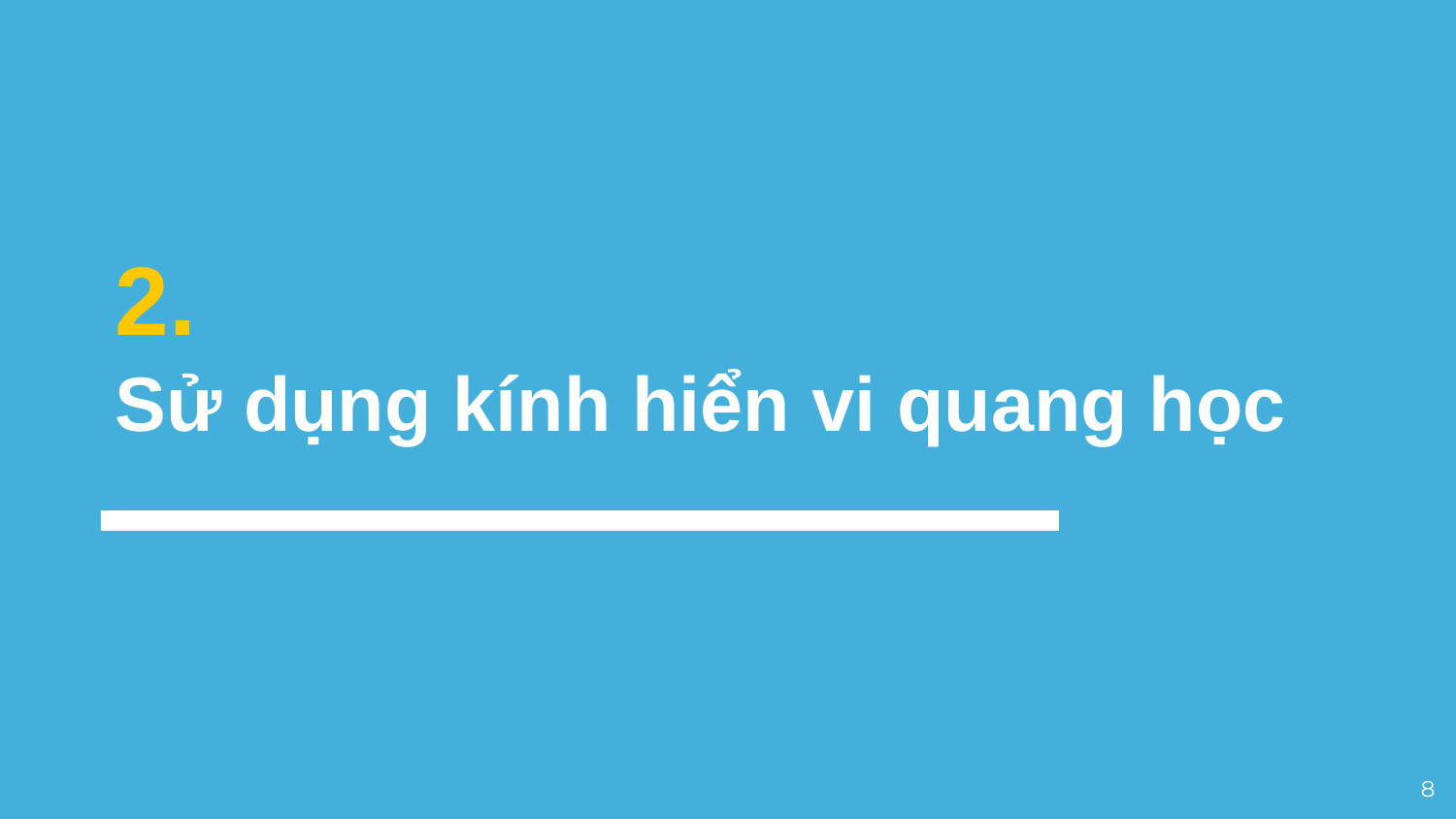

# 2.
Sử dụng kính hiển vi quang học
8